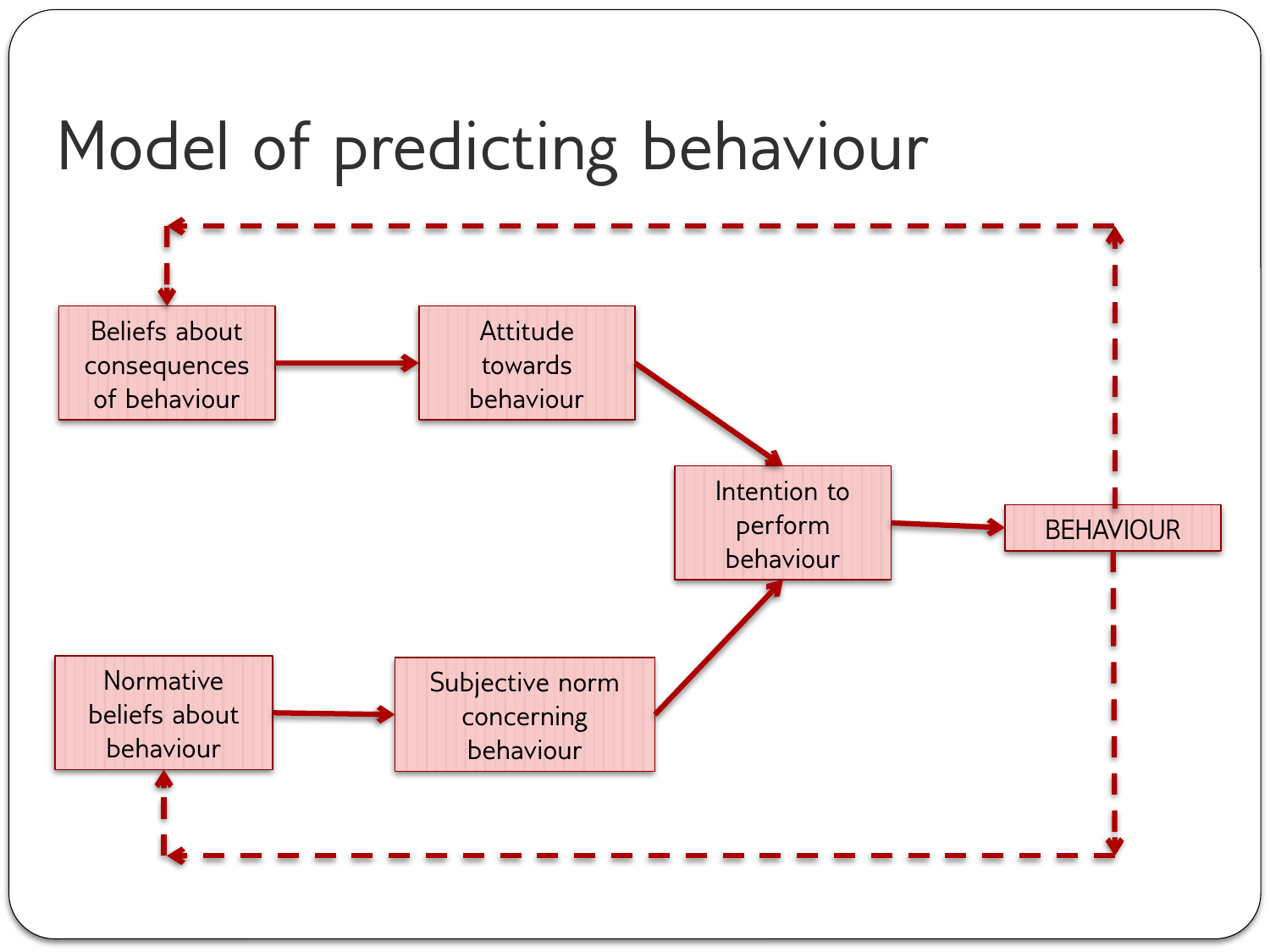

# Model of predicting behaviour
Beliefs about consequences of behaviour
Attitude towards behaviour
Intention to perform behaviour
BEHAVIOUR
Normative beliefs about behaviour
Subjective norm concerning behaviour